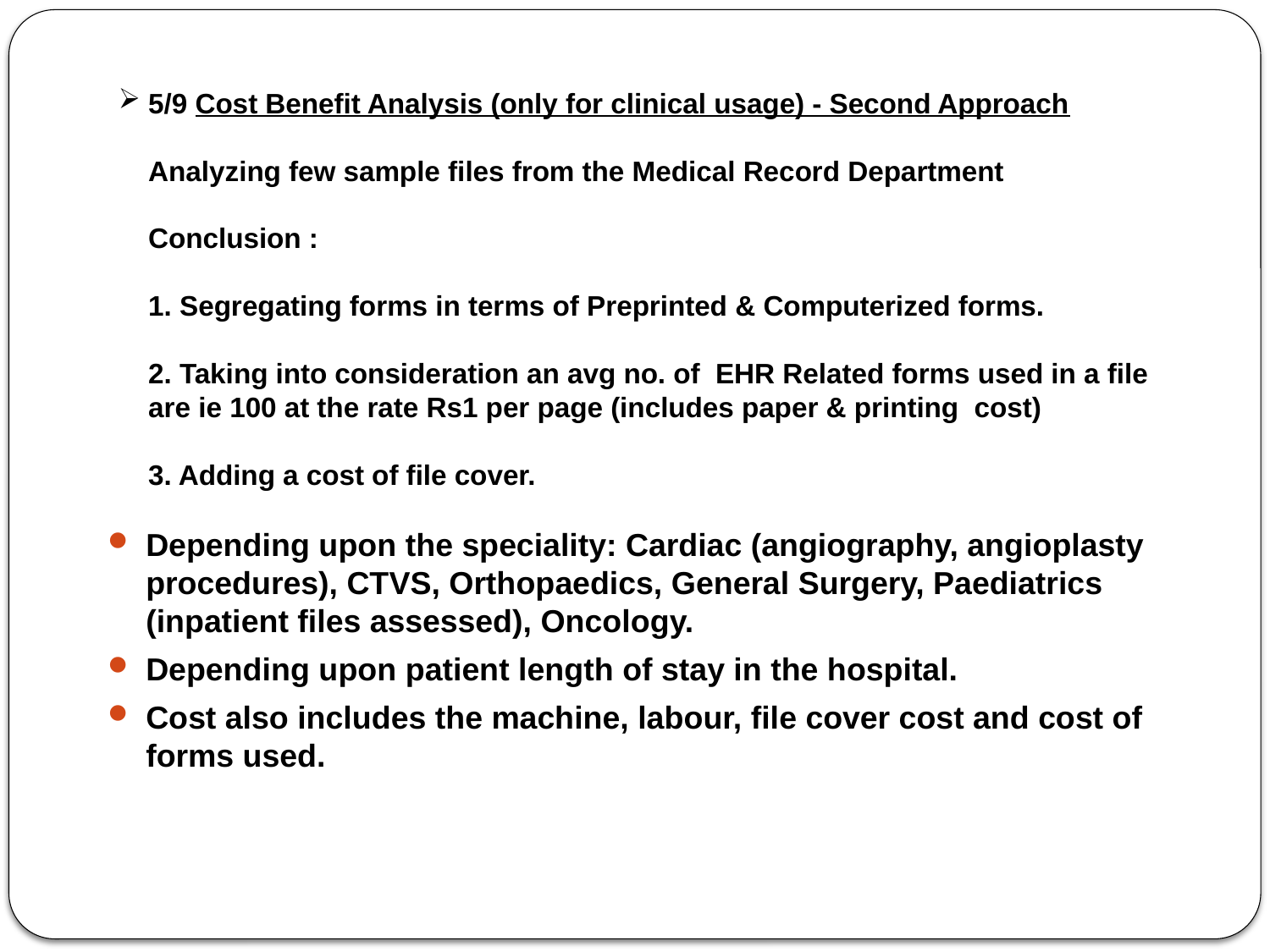

# 5/9 Cost Benefit Analysis (only for clinical usage) - Second Approach Analyzing few sample files from the Medical Record Department Conclusion : 1. Segregating forms in terms of Preprinted & Computerized forms. 2. Taking into consideration an avg no. of  EHR Related forms used in a file are ie 100 at the rate Rs1 per page (includes paper & printing  cost) 3. Adding a cost of file cover.
Depending upon the speciality: Cardiac (angiography, angioplasty procedures), CTVS, Orthopaedics, General Surgery, Paediatrics (inpatient files assessed), Oncology.
Depending upon patient length of stay in the hospital.
Cost also includes the machine, labour, file cover cost and cost of forms used.